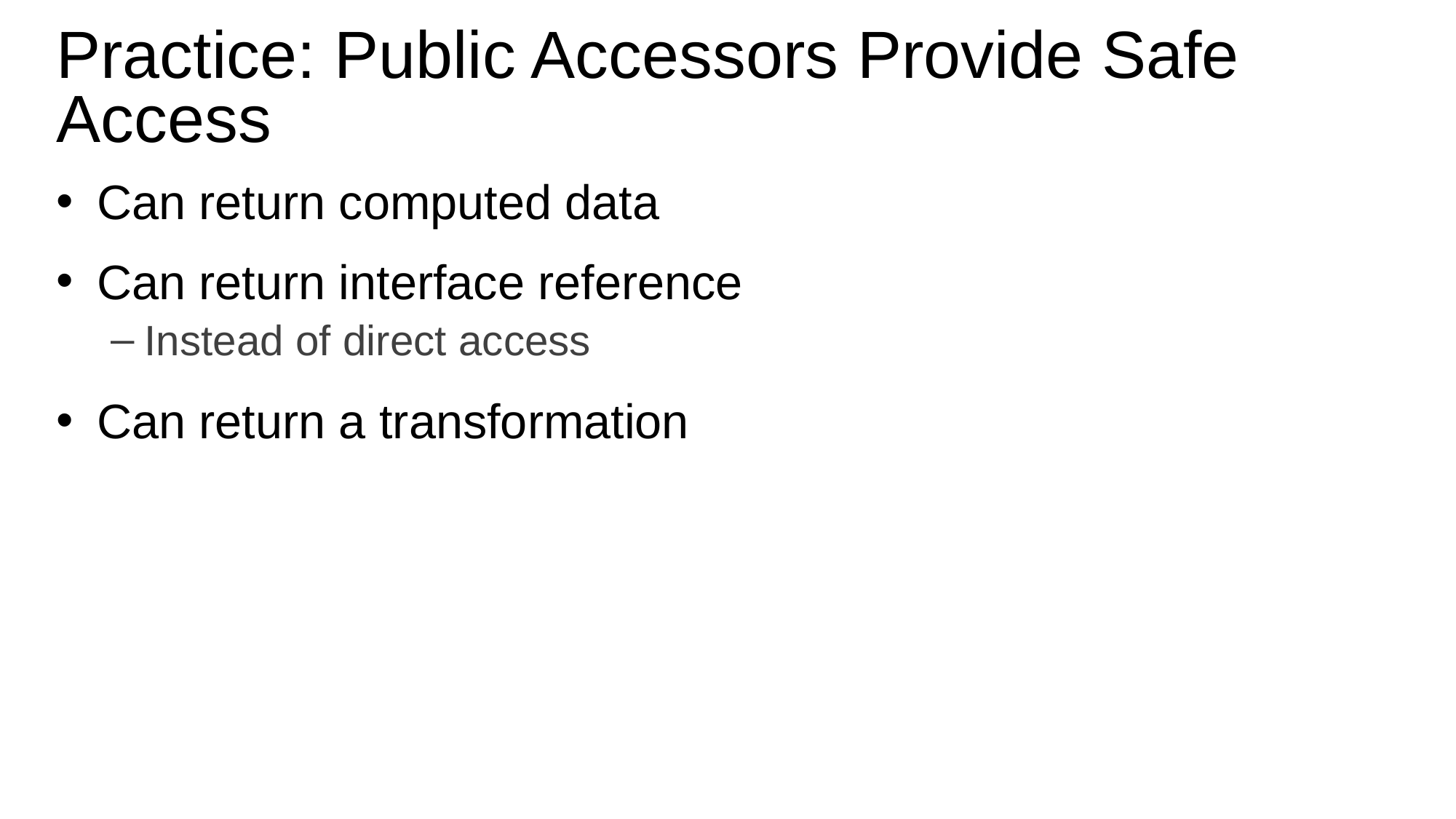

# Practice: Public Accessors Provide Safe Access
Can return computed data
Can return interface reference
Instead of direct access
Can return a transformation